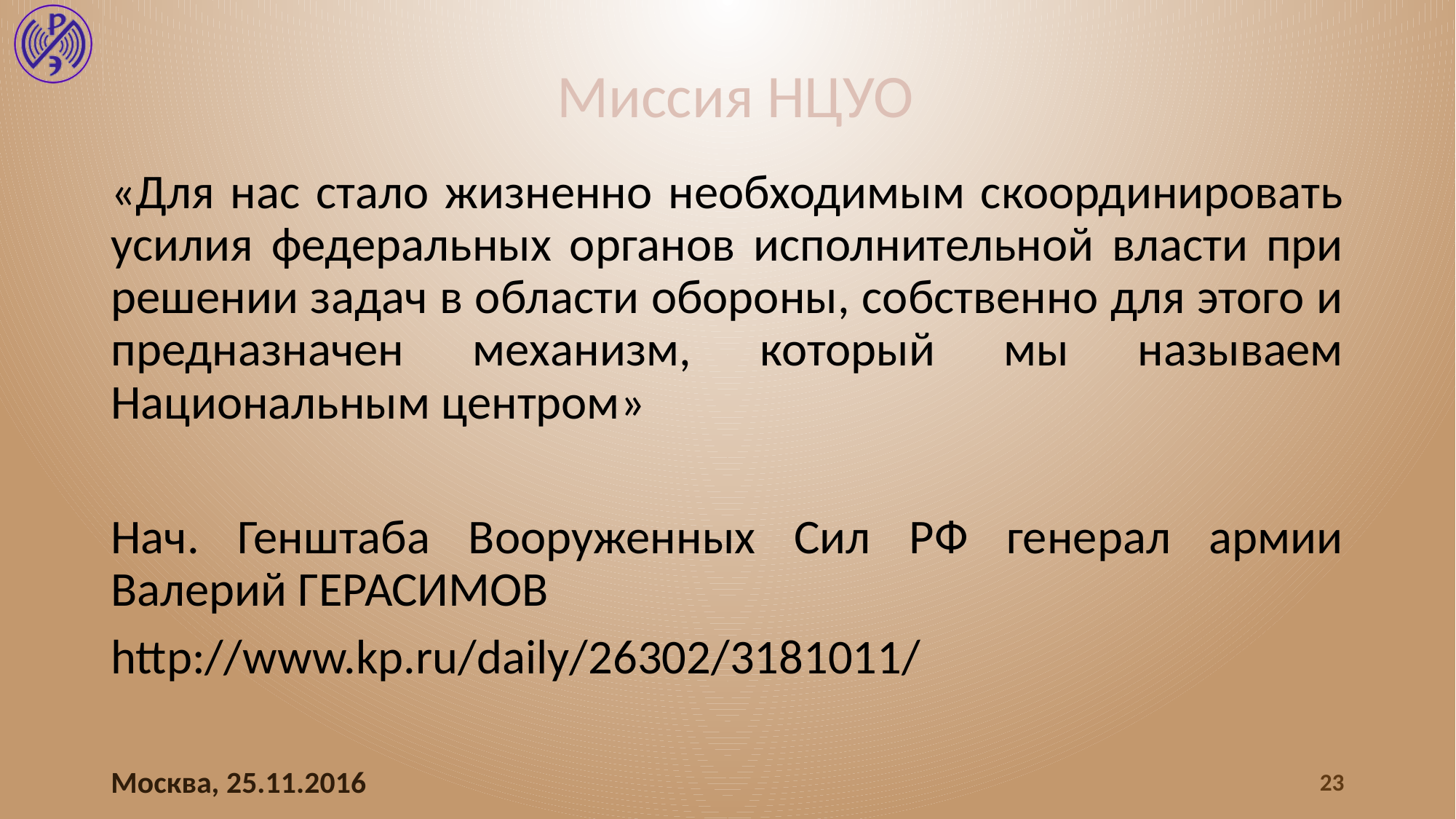

# Миссия НЦУО
«Для нас стало жизненно необходимым скоординировать усилия федеральных органов исполнительной власти при решении задач в области обороны, собственно для этого и предназначен механизм, который мы называем Национальным центром»

Нач. Генштаба Вооруженных Сил РФ генерал армии Валерий ГЕРАСИМОВ
http://www.kp.ru/daily/26302/3181011/
Москва, 25.11.2016
23